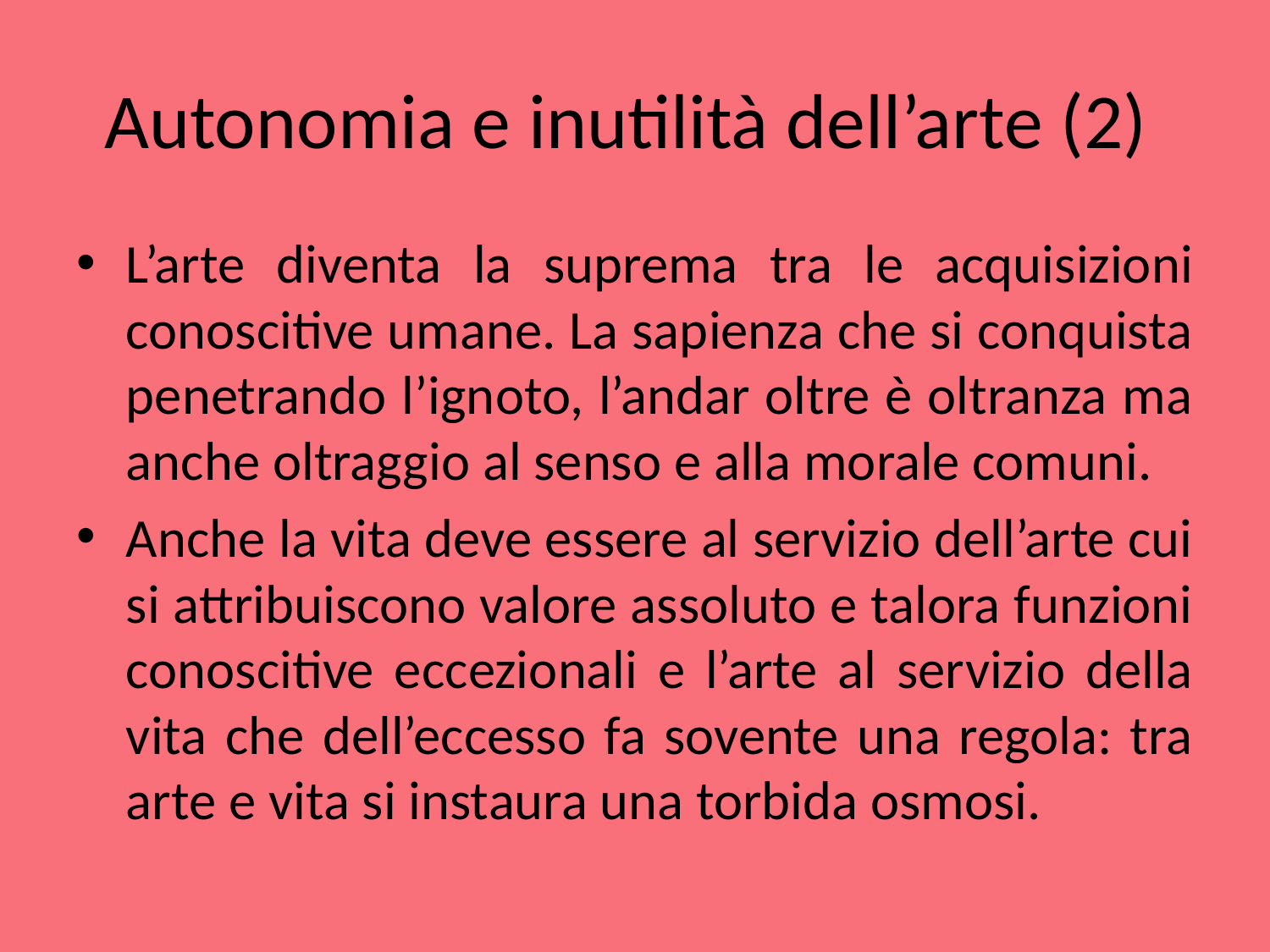

# Autonomia e inutilità dell’arte (2)
L’arte diventa la suprema tra le acquisizioni conoscitive umane. La sapienza che si conquista penetrando l’ignoto, l’andar oltre è oltranza ma anche oltraggio al senso e alla morale comuni.
Anche la vita deve essere al servizio dell’arte cui si attribuiscono valore assoluto e talora funzioni conoscitive eccezionali e l’arte al servizio della vita che dell’eccesso fa sovente una regola: tra arte e vita si instaura una torbida osmosi.